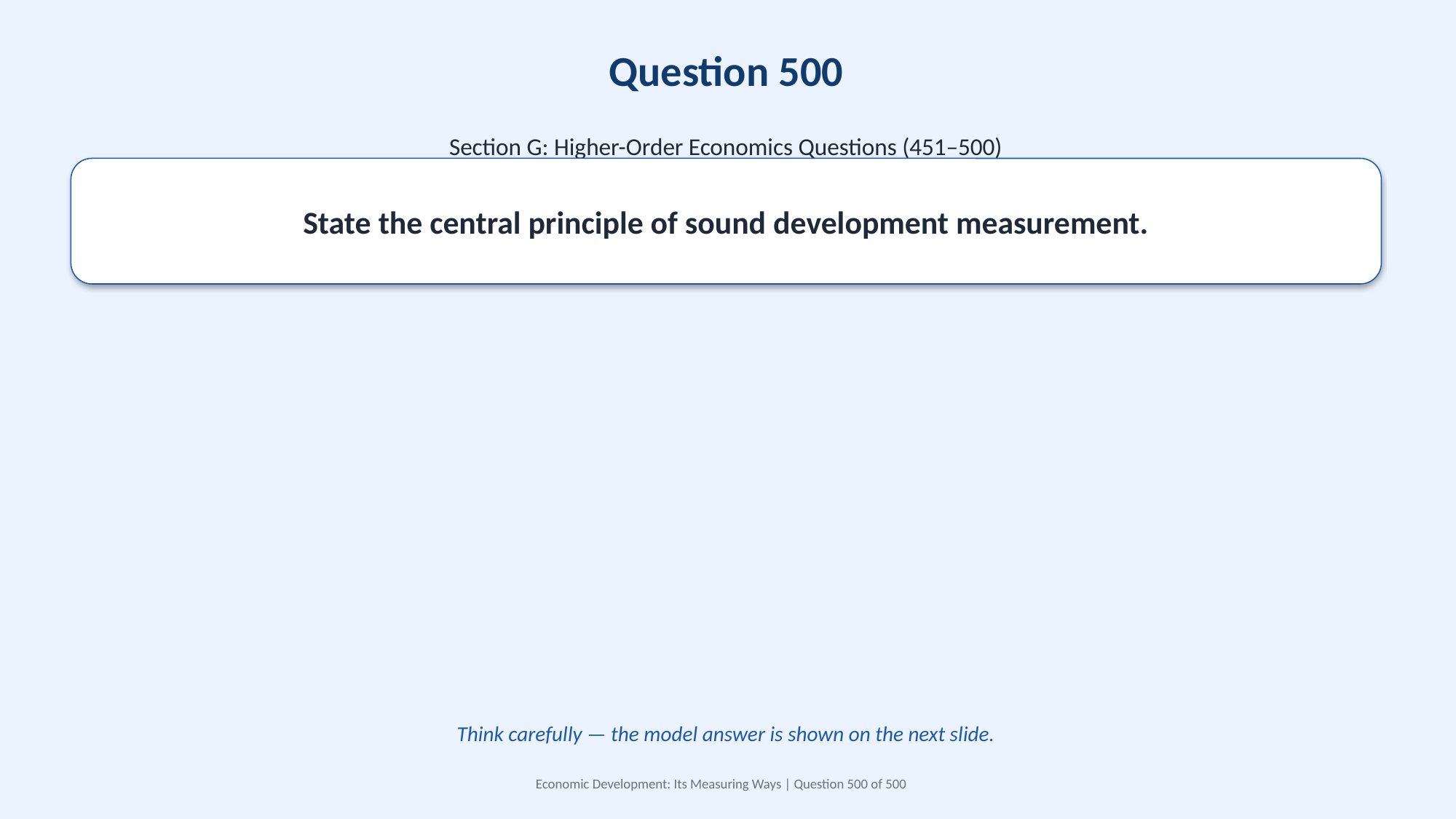

Question 500
Section G: Higher-Order Economics Questions (451–500)
State the central principle of sound development measurement.
Think carefully — the model answer is shown on the next slide.
Economic Development: Its Measuring Ways | Question 500 of 500